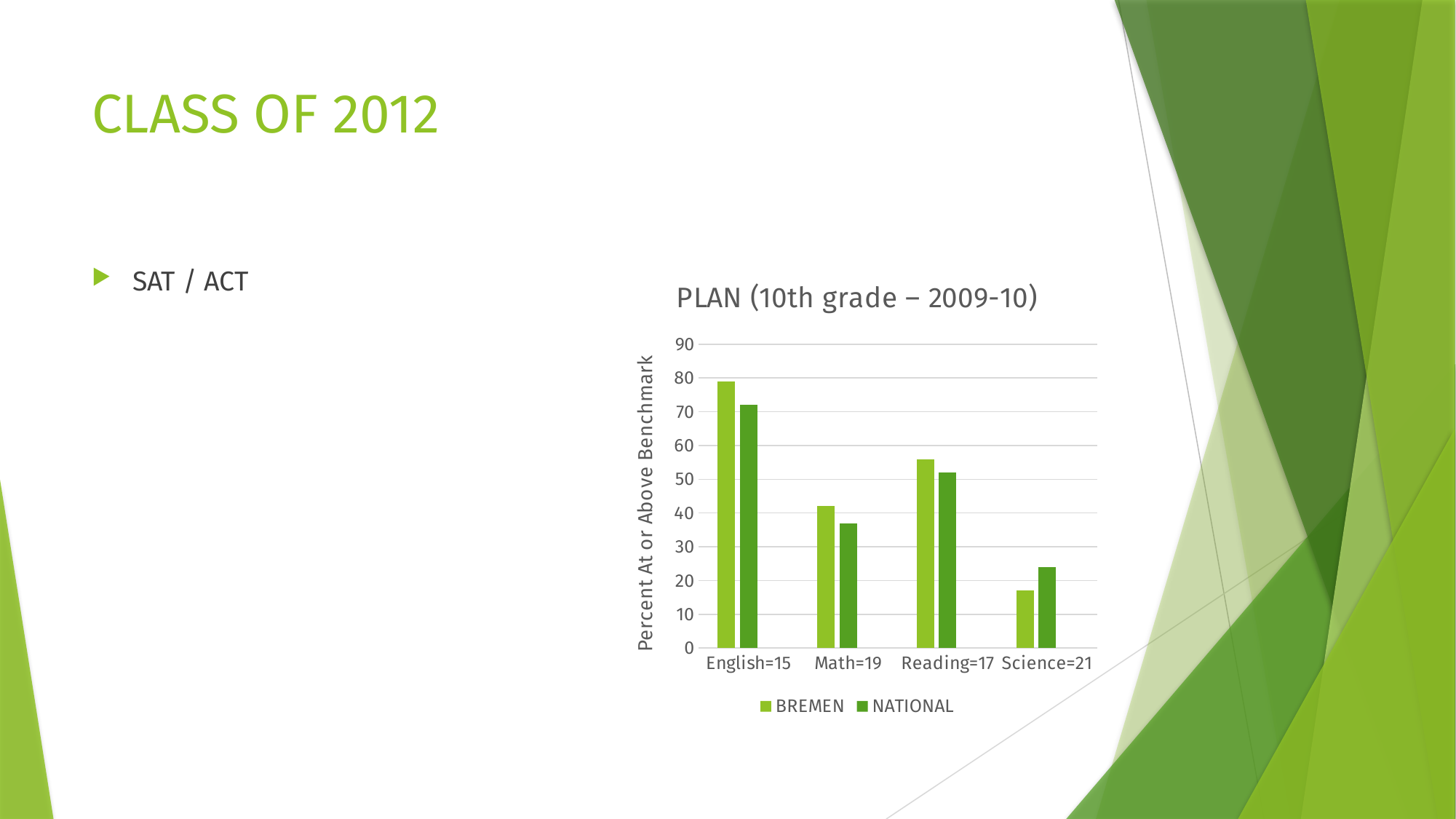

# CLASS OF 2012

### Chart: PLAN (10th grade – 2009-10)

| Category | BREMEN | NATIONAL | Series 3 |
|---|---|---|---|
| English=15 | 79.0 | 72.0 | None |
| Math=19 | 42.0 | 37.0 | None |
| Reading=17 | 56.0 | 52.0 | None |
| Science=21 | 17.0 | 24.0 | None |
SAT / ACT